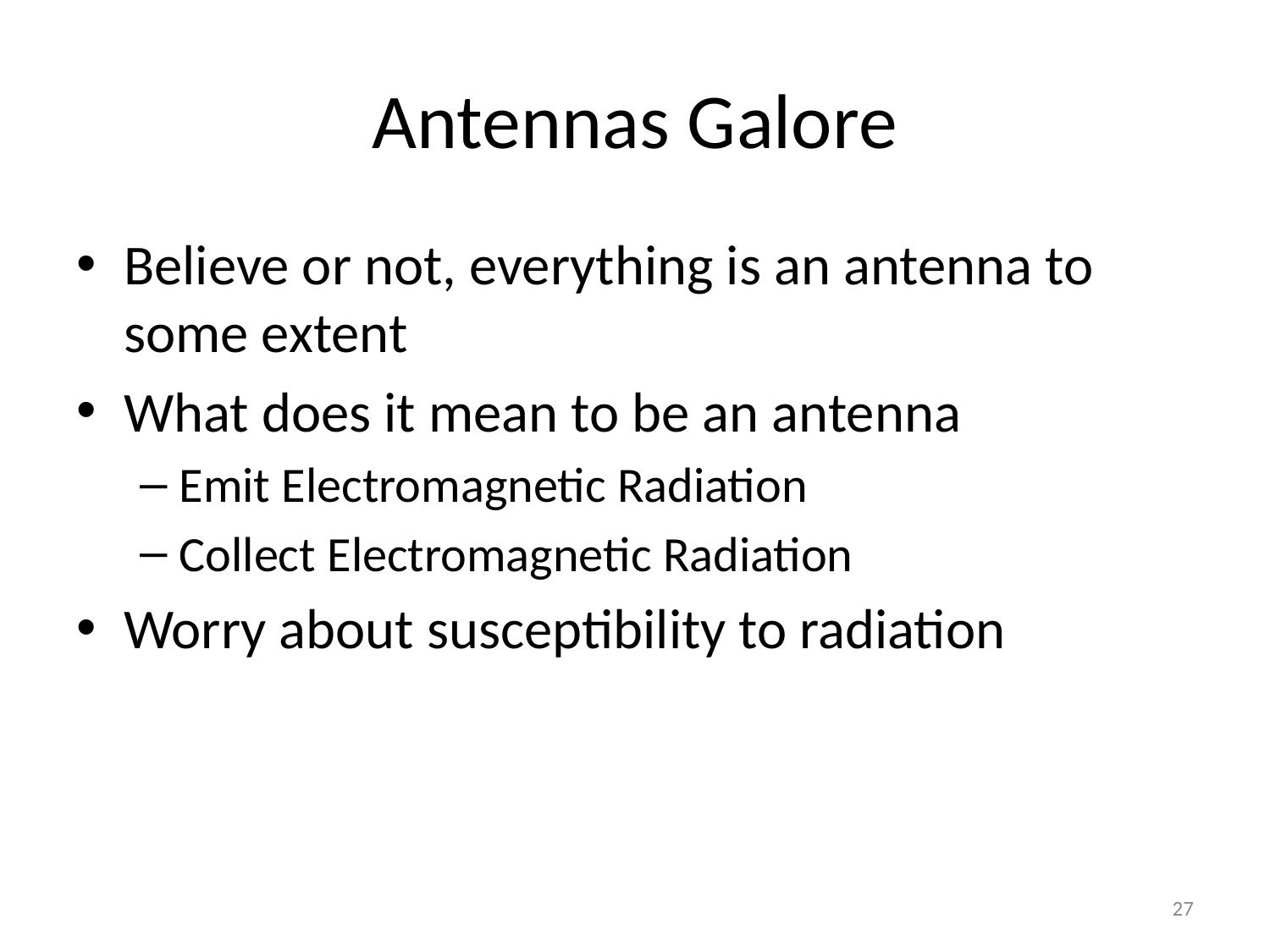

# Antennas Galore
Believe or not, everything is an antenna to some extent
What does it mean to be an antenna
Emit Electromagnetic Radiation
Collect Electromagnetic Radiation
Worry about susceptibility to radiation

27